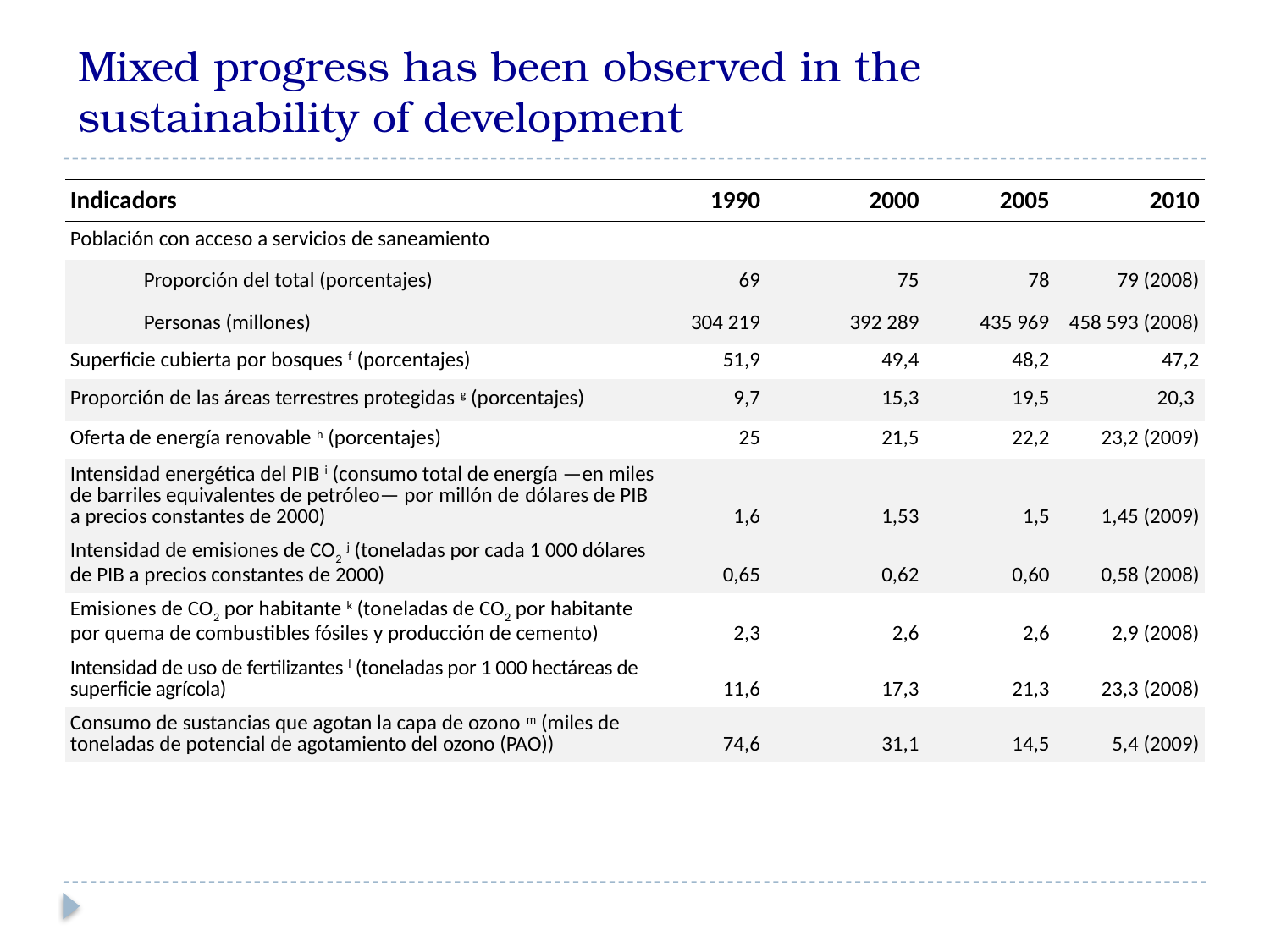

# Mixed progress has been observed in the sustainability of development
| Indicadors | 1990 | 2000 | 2005 | 2010 |
| --- | --- | --- | --- | --- |
| Población con acceso a servicios de saneamiento |  |  |  |  |
| Proporción del total (porcentajes) | 69 | 75 | 78 | 79 (2008) |
| Personas (millones) | 304 219 | 392 289 | 435 969 | 458 593 (2008) |
| Superficie cubierta por bosques f (porcentajes) | 51,9 | 49,4 | 48,2 | 47,2 |
| Proporción de las áreas terrestres protegidas g (porcentajes) | 9,7 | 15,3 | 19,5 | 20,3 |
| Oferta de energía renovable h (porcentajes) | 25 | 21,5 | 22,2 | 23,2 (2009) |
| Intensidad energética del PIB i (consumo total de energía —en miles de barriles equivalentes de petróleo— por millón de dólares de PIB a precios constantes de 2000) | 1,6 | 1,53 | 1,5 | 1,45 (2009) |
| Intensidad de emisiones de CO2 j (toneladas por cada 1 000 dólares de PIB a precios constantes de 2000) | 0,65 | 0,62 | 0,60 | 0,58 (2008) |
| Emisiones de CO2 por habitante k (toneladas de CO2 por habitante por quema de combustibles fósiles y producción de cemento) | 2,3 | 2,6 | 2,6 | 2,9 (2008) |
| Intensidad de uso de fertilizantes l (toneladas por 1 000 hectáreas de superficie agrícola) | 11,6 | 17,3 | 21,3 | 23,3 (2008) |
| Consumo de sustancias que agotan la capa de ozono m (miles de toneladas de potencial de agotamiento del ozono (PAO)) | 74,6 | 31,1 | 14,5 | 5,4 (2009) |